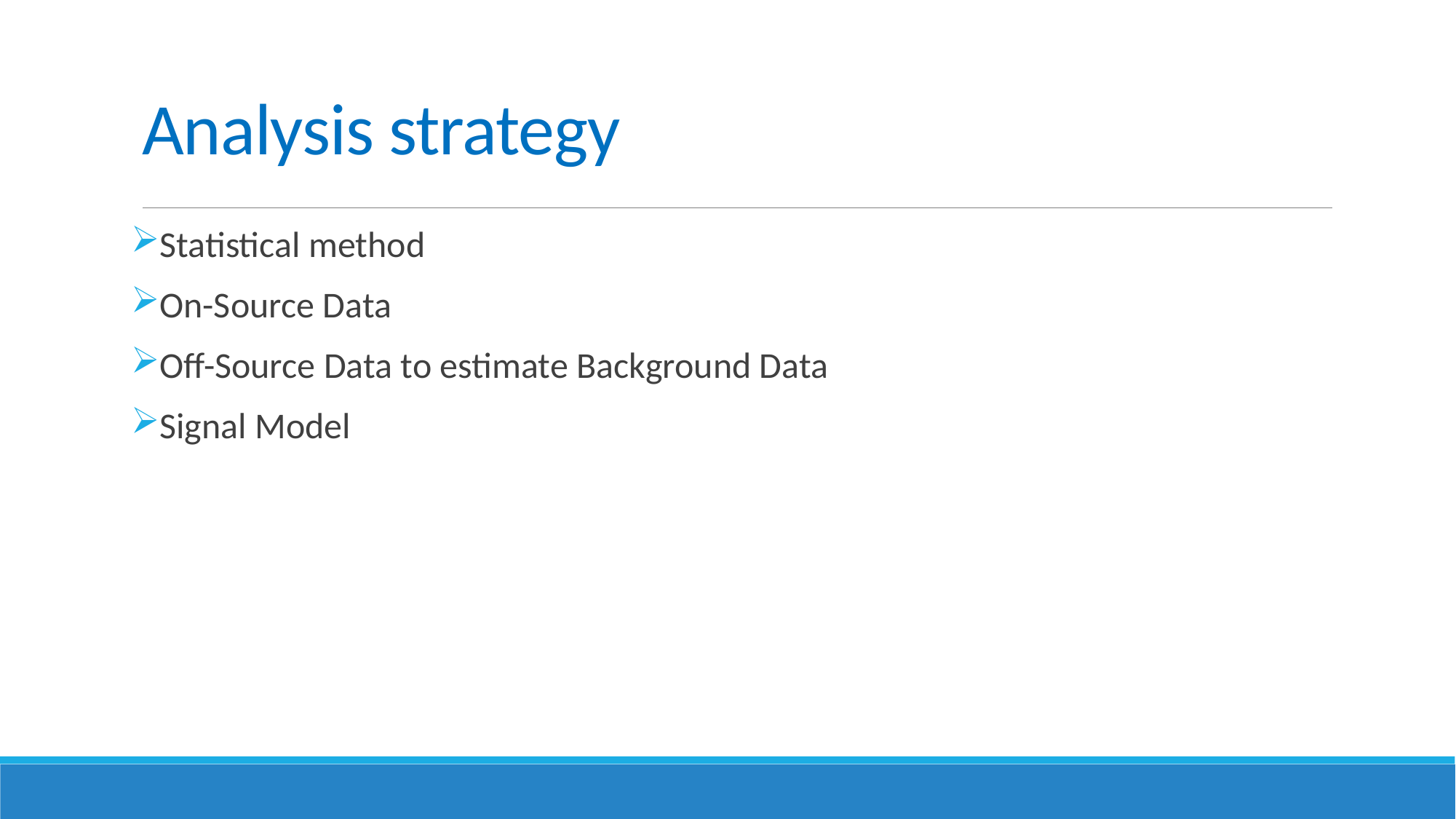

# Analysis strategy
Statistical method
On-Source Data
Off-Source Data to estimate Background Data
Signal Model

8